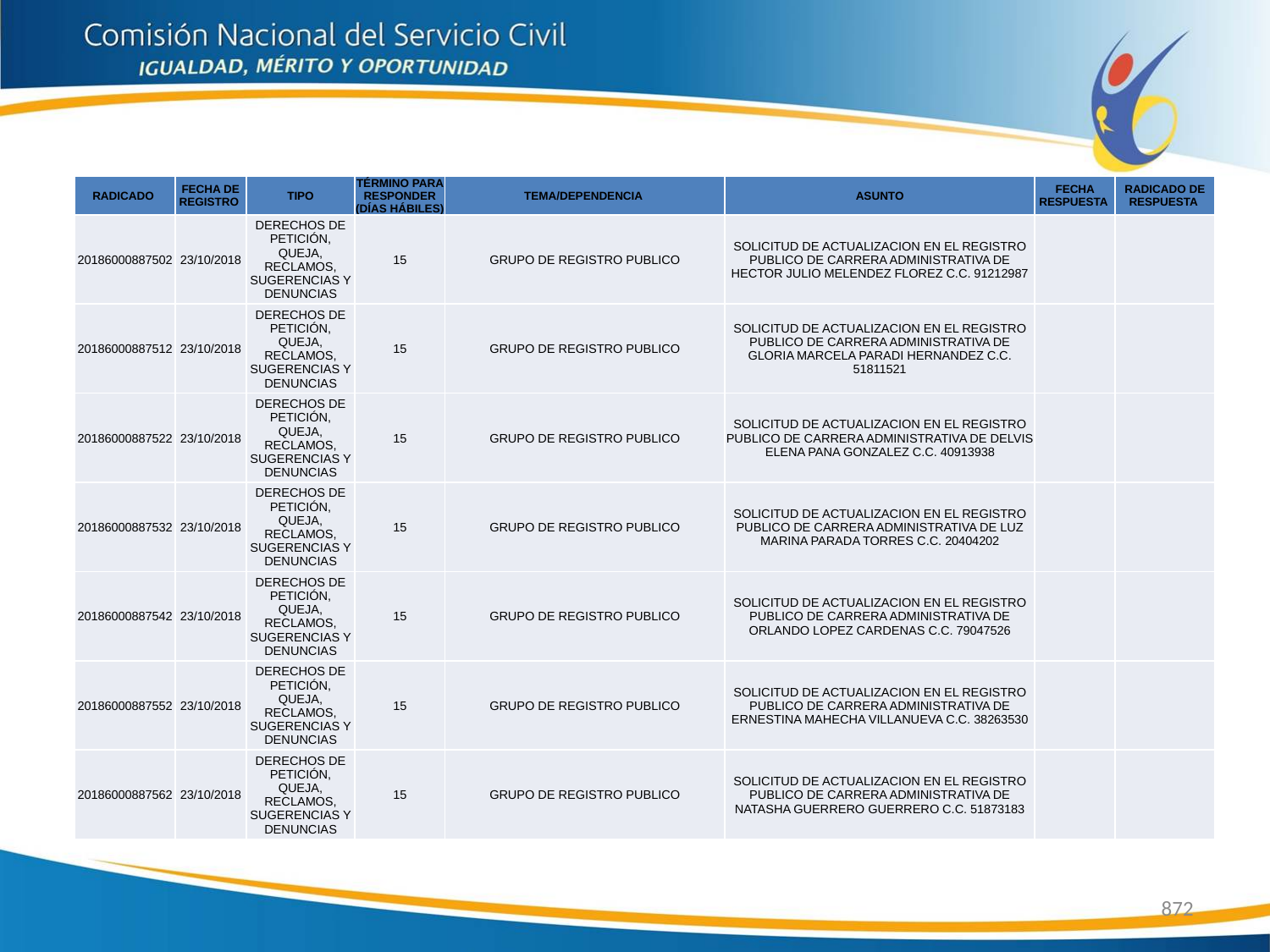

| RADICADO | FECHA DE REGISTRO | TIPO | TÉRMINO PARA RESPONDER (DÍAS HÁBILES) | TEMA/DEPENDENCIA | ASUNTO | FECHA RESPUESTA | RADICADO DE RESPUESTA |
| --- | --- | --- | --- | --- | --- | --- | --- |
| 20186000887502 | 23/10/2018 | DERECHOS DE PETICIÓN, QUEJA, RECLAMOS, SUGERENCIAS Y DENUNCIAS | 15 | GRUPO DE REGISTRO PUBLICO | SOLICITUD DE ACTUALIZACION EN EL REGISTRO PUBLICO DE CARRERA ADMINISTRATIVA DE HECTOR JULIO MELENDEZ FLOREZ C.C. 91212987 |  |  |
| 20186000887512 | 23/10/2018 | DERECHOS DE PETICIÓN, QUEJA, RECLAMOS, SUGERENCIAS Y DENUNCIAS | 15 | GRUPO DE REGISTRO PUBLICO | SOLICITUD DE ACTUALIZACION EN EL REGISTRO PUBLICO DE CARRERA ADMINISTRATIVA DE GLORIA MARCELA PARADI HERNANDEZ C.C. 51811521 |  |  |
| 20186000887522 | 23/10/2018 | DERECHOS DE PETICIÓN, QUEJA, RECLAMOS, SUGERENCIAS Y DENUNCIAS | 15 | GRUPO DE REGISTRO PUBLICO | SOLICITUD DE ACTUALIZACION EN EL REGISTRO PUBLICO DE CARRERA ADMINISTRATIVA DE DELVIS ELENA PANA GONZALEZ C.C. 40913938 |  |  |
| 20186000887532 | 23/10/2018 | DERECHOS DE PETICIÓN, QUEJA, RECLAMOS, SUGERENCIAS Y DENUNCIAS | 15 | GRUPO DE REGISTRO PUBLICO | SOLICITUD DE ACTUALIZACION EN EL REGISTRO PUBLICO DE CARRERA ADMINISTRATIVA DE LUZ MARINA PARADA TORRES C.C. 20404202 |  |  |
| 20186000887542 | 23/10/2018 | DERECHOS DE PETICIÓN, QUEJA, RECLAMOS, SUGERENCIAS Y DENUNCIAS | 15 | GRUPO DE REGISTRO PUBLICO | SOLICITUD DE ACTUALIZACION EN EL REGISTRO PUBLICO DE CARRERA ADMINISTRATIVA DE ORLANDO LOPEZ CARDENAS C.C. 79047526 |  |  |
| 20186000887552 | 23/10/2018 | DERECHOS DE PETICIÓN, QUEJA, RECLAMOS, SUGERENCIAS Y DENUNCIAS | 15 | GRUPO DE REGISTRO PUBLICO | SOLICITUD DE ACTUALIZACION EN EL REGISTRO PUBLICO DE CARRERA ADMINISTRATIVA DE ERNESTINA MAHECHA VILLANUEVA C.C. 38263530 |  |  |
| 20186000887562 | 23/10/2018 | DERECHOS DE PETICIÓN, QUEJA, RECLAMOS, SUGERENCIAS Y DENUNCIAS | 15 | GRUPO DE REGISTRO PUBLICO | SOLICITUD DE ACTUALIZACION EN EL REGISTRO PUBLICO DE CARRERA ADMINISTRATIVA DE NATASHA GUERRERO GUERRERO C.C. 51873183 |  |  |
872